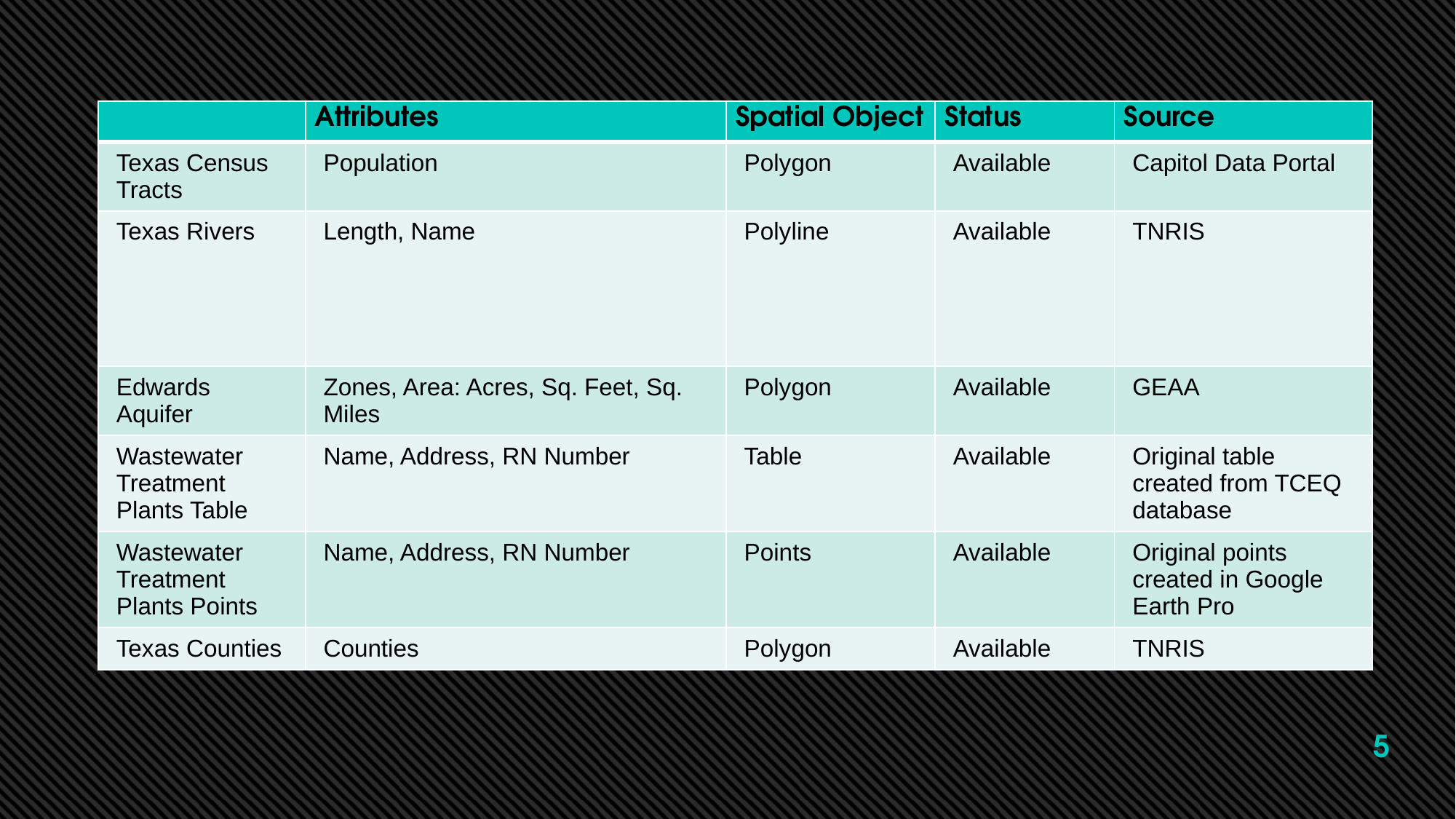

|  | Attributes | Spatial Object | Status | Source |
| --- | --- | --- | --- | --- |
| Texas Census Tracts | Population | Polygon | Available | Capitol Data Portal |
| Texas Rivers | Length, Name | Polyline | Available | TNRIS |
| Edwards Aquifer | Zones, Area: Acres, Sq. Feet, Sq. Miles | Polygon | Available | GEAA |
| Wastewater Treatment Plants Table | Name, Address, RN Number | Table | Available | Original table created from TCEQ database |
| Wastewater Treatment Plants Points | Name, Address, RN Number | Points | Available | Original points created in Google Earth Pro |
| Texas Counties | Counties | Polygon | Available | TNRIS |
5